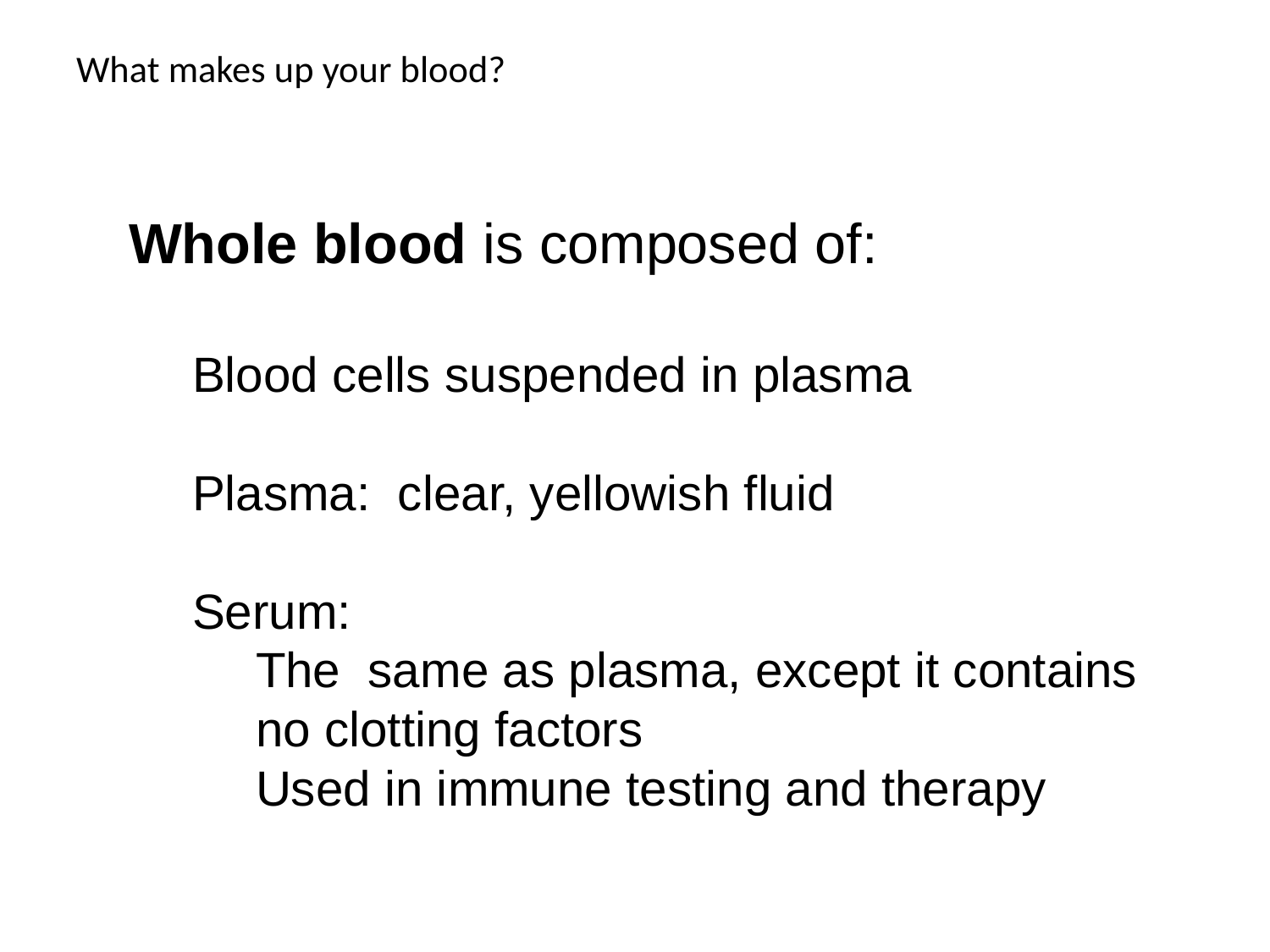

# What makes up your blood?
Whole blood is composed of:

Blood cells suspended in plasma

Plasma:  clear, yellowish fluid

Serum:
The  same as plasma, except it contains no clotting factors
Used in immune testing and therapy